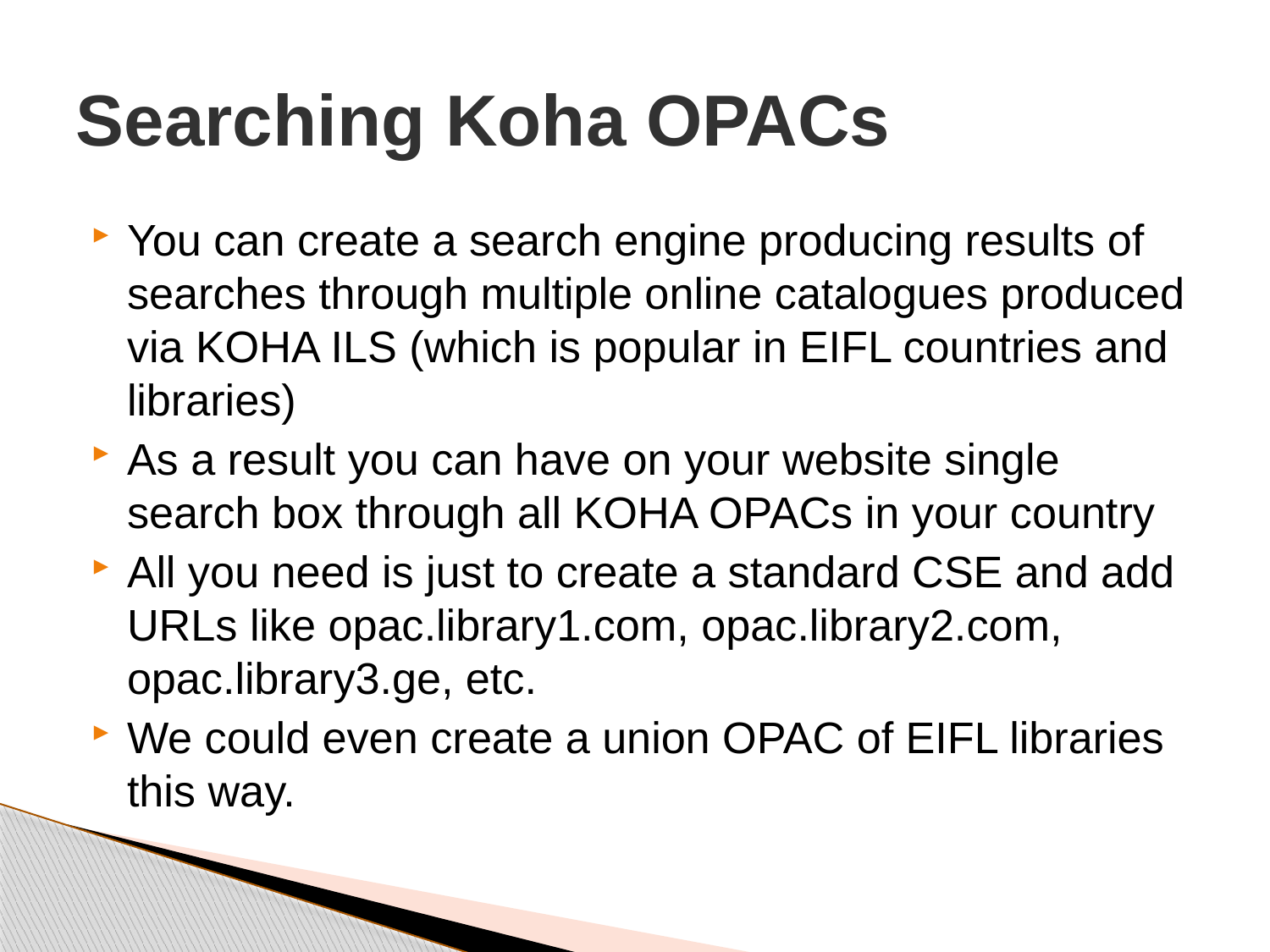

# Searching Koha OPACs
You can create a search engine producing results of searches through multiple online catalogues produced via KOHA ILS (which is popular in EIFL countries and libraries)
As a result you can have on your website single search box through all KOHA OPACs in your country
All you need is just to create a standard CSE and add URLs like opac.library1.com, opac.library2.com, opac.library3.ge, etc.
We could even create a union OPAC of EIFL libraries this way.